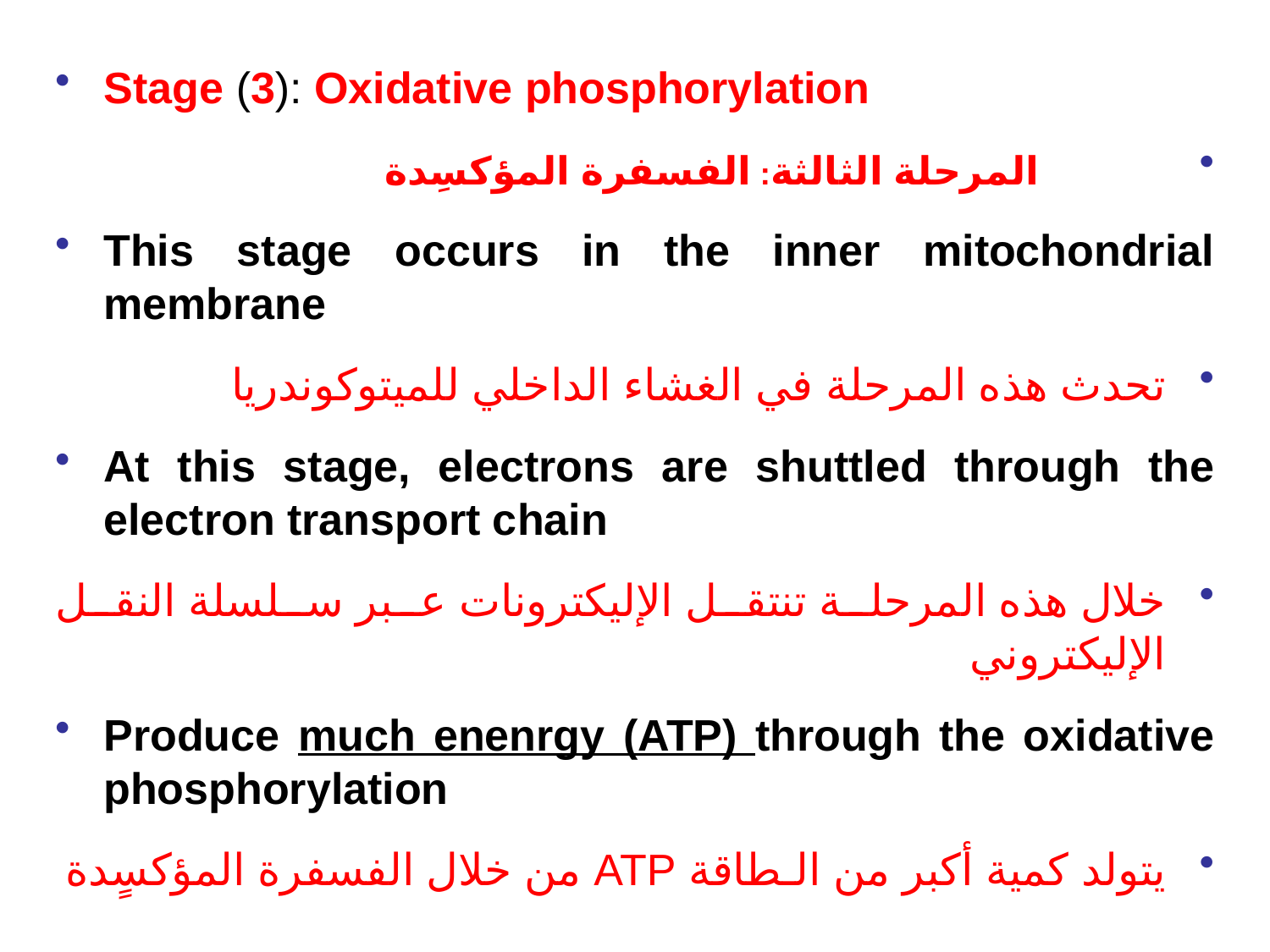

0
Stage (3): Oxidative phosphorylation
 		المرحلة الثالثة: الفسفرة المؤكسِدة
This stage occurs in the inner mitochondrial membrane
تحدث هذه المرحلة في الغشاء الداخلي للميتوكوندريا
At this stage, electrons are shuttled through the electron transport chain
خلال هذه المرحلة تنتقل الإليكترونات عبر سلسلة النقل الإليكتروني
Produce much enenrgy (ATP) through the oxidative phosphorylation
يتولد كمية أكبر من الـطاقة ATP من خلال الفسفرة المؤكسٍدة